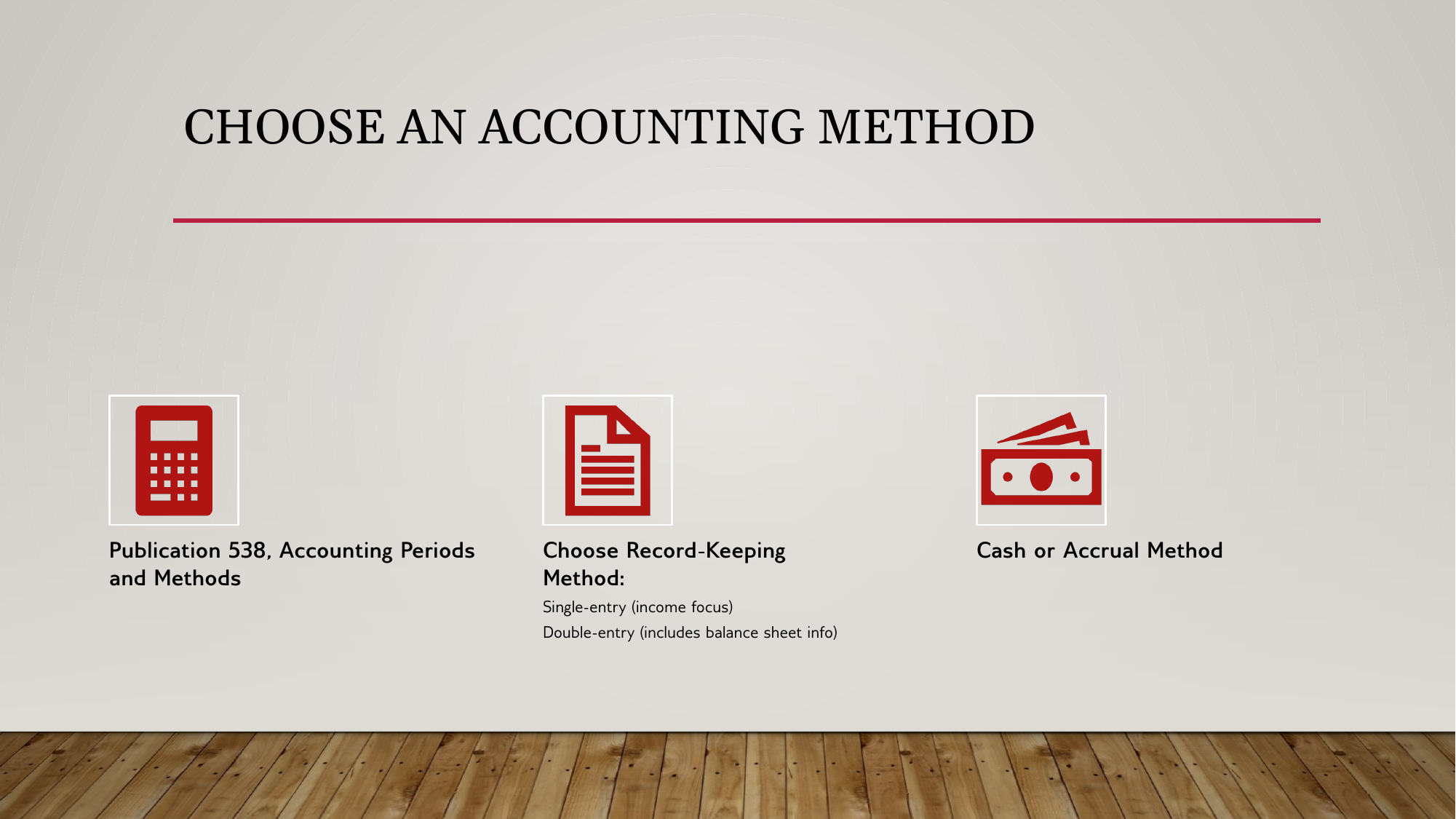

# Choose an Accounting Method
Publication 538, Accounting Periods and Methods
Choose Record-Keeping	 Method:
Single-entry (income focus)
Double-entry (includes balance sheet info)
Cash or Accrual Method